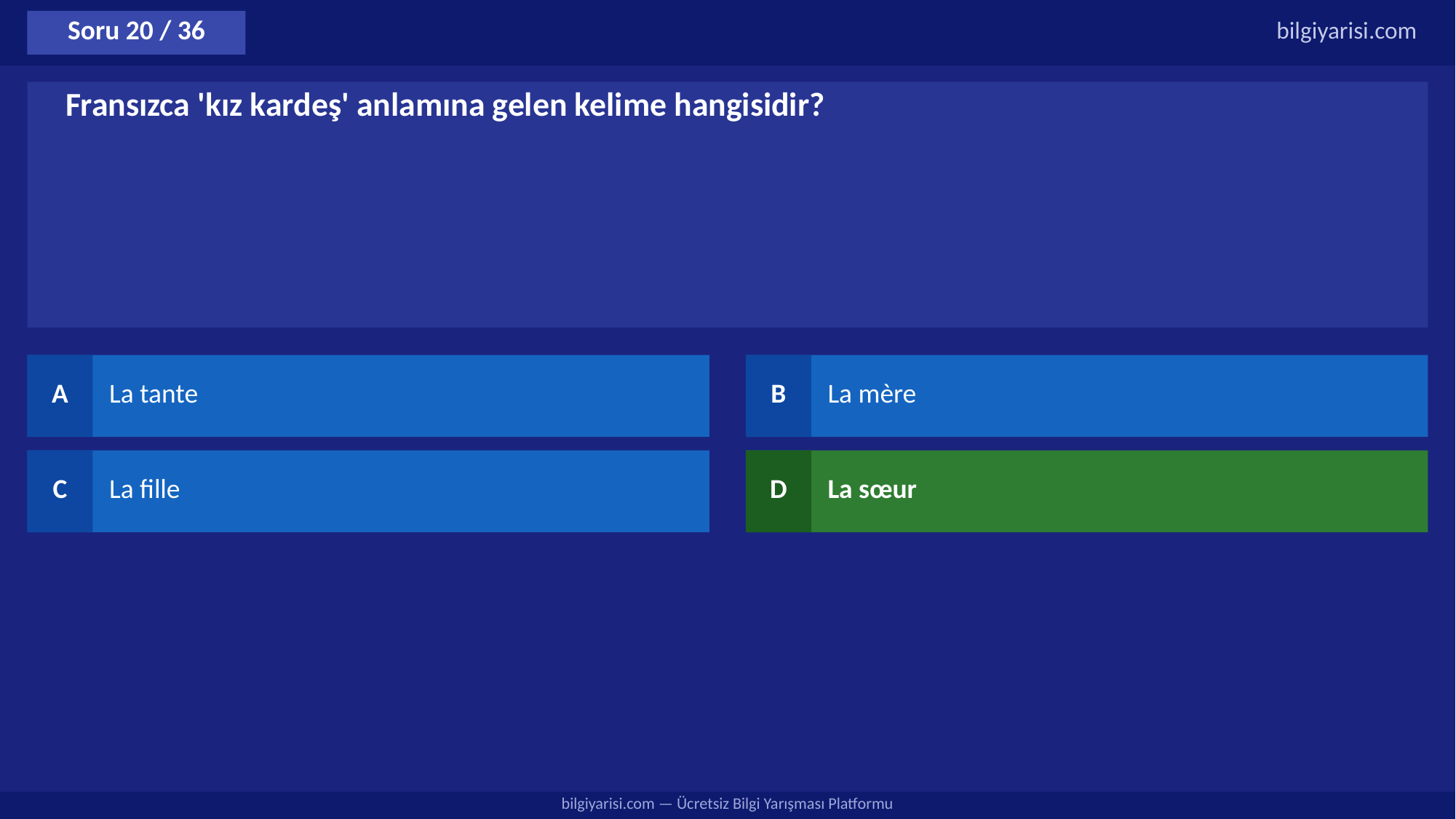

Soru 20 / 36
bilgiyarisi.com

Fransızca 'kız kardeş' anlamına gelen kelime hangisidir?

A
La tante

B
La mère

C
La fille

D
La sœur
bilgiyarisi.com — Ücretsiz Bilgi Yarışması Platformu